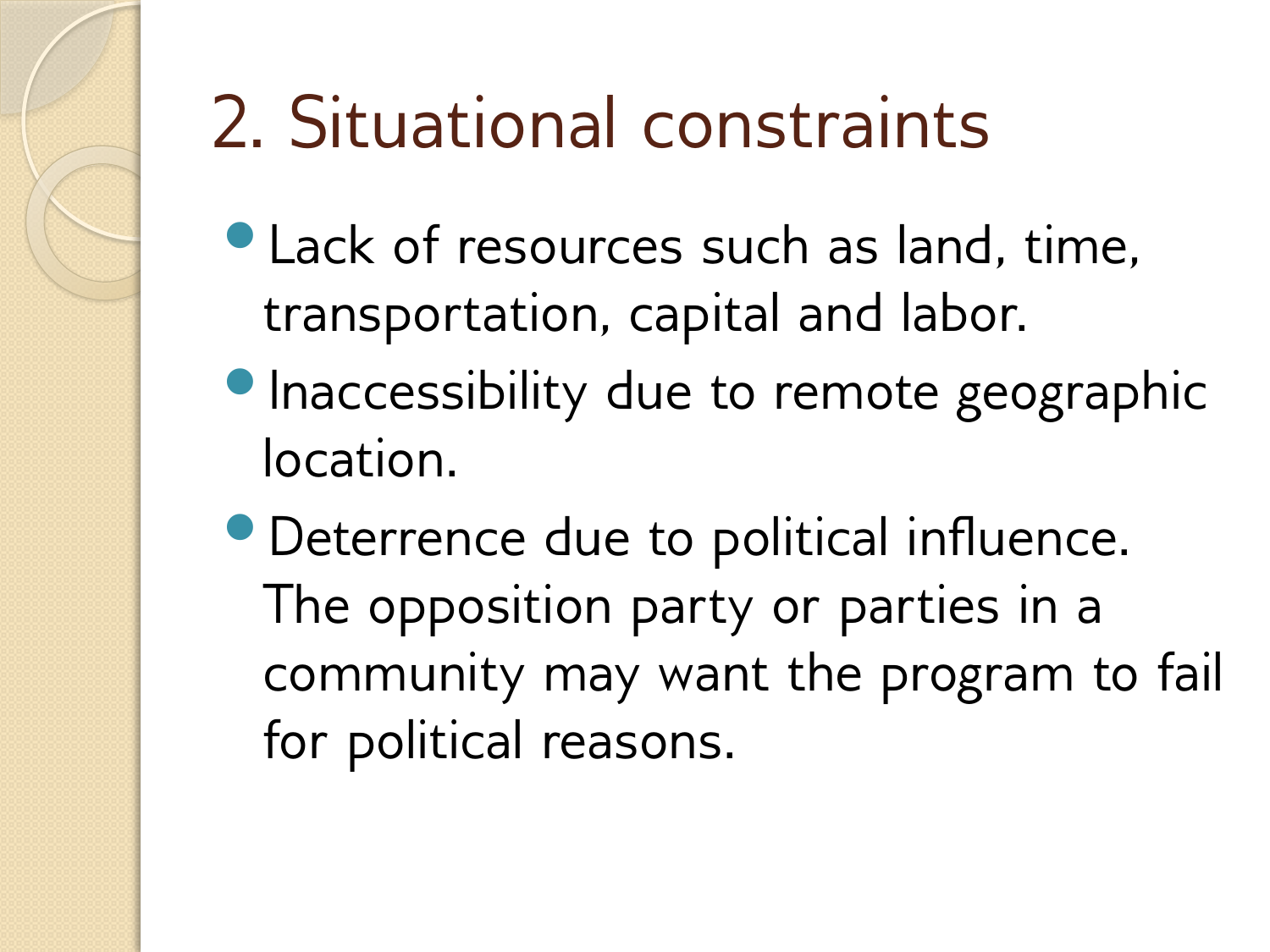

# 2. Situational constraints
Lack of resources such as land, time, transportation, capital and labor.
Inaccessibility due to remote geographic location.
Deterrence due to political influence. The opposition party or parties in a community may want the program to fail for political reasons.